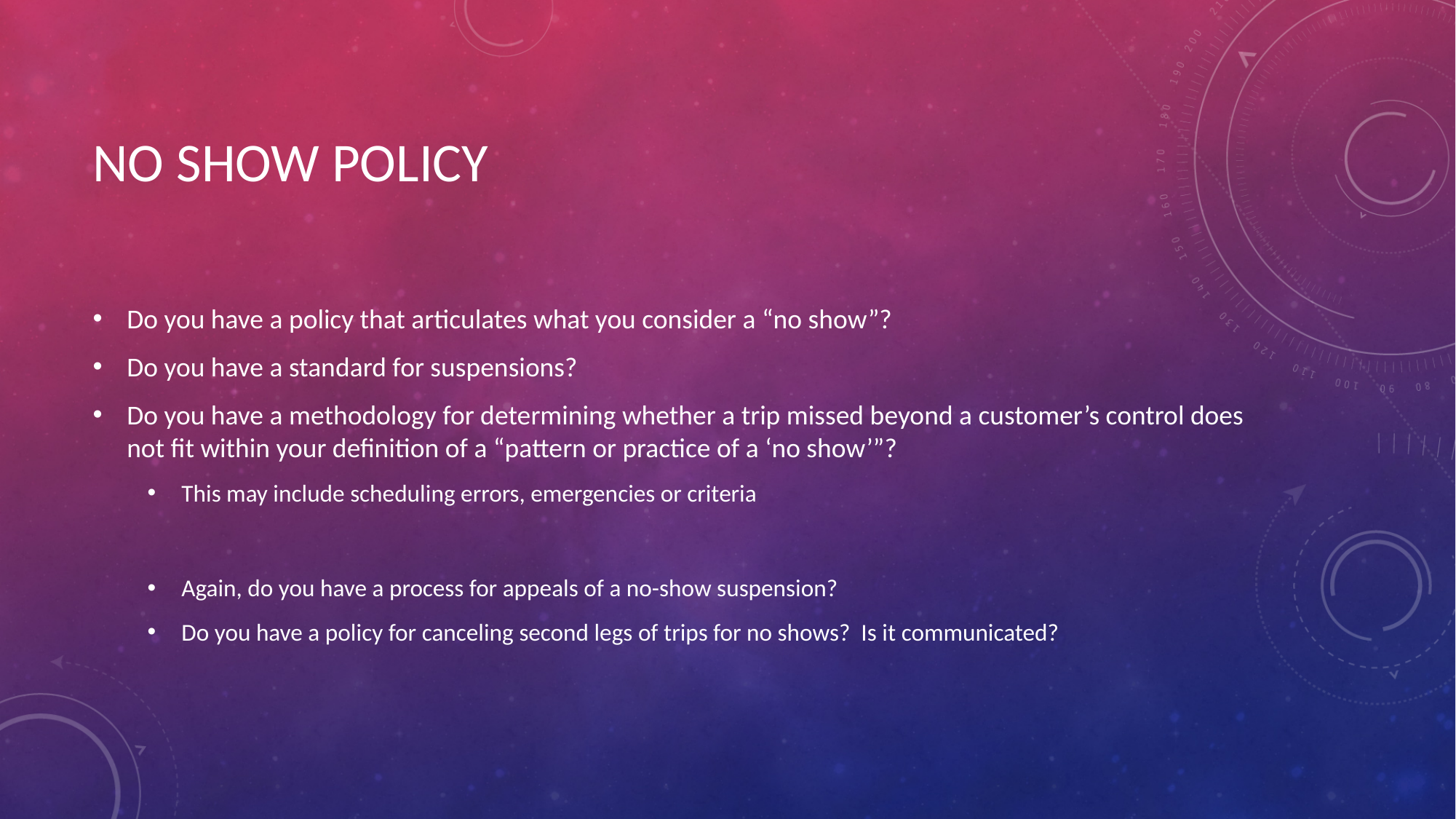

# No show policy
Do you have a policy that articulates what you consider a “no show”?
Do you have a standard for suspensions?
Do you have a methodology for determining whether a trip missed beyond a customer’s control does not fit within your definition of a “pattern or practice of a ‘no show’”?
This may include scheduling errors, emergencies or criteria

Again, do you have a process for appeals of a no-show suspension?
Do you have a policy for canceling second legs of trips for no shows?  Is it communicated?